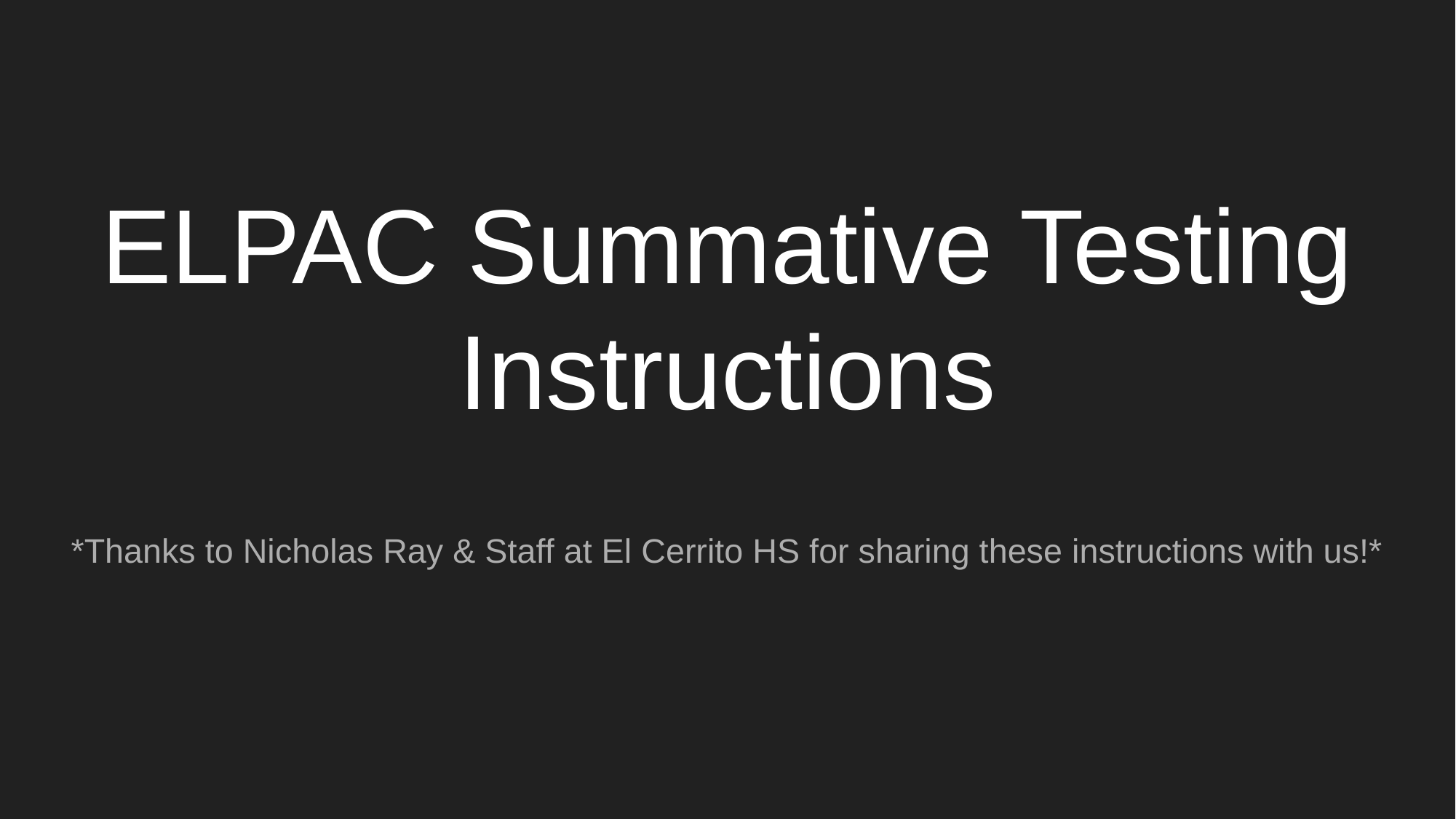

# ELPAC Summative Testing Instructions
*Thanks to Nicholas Ray & Staff at El Cerrito HS for sharing these instructions with us!*